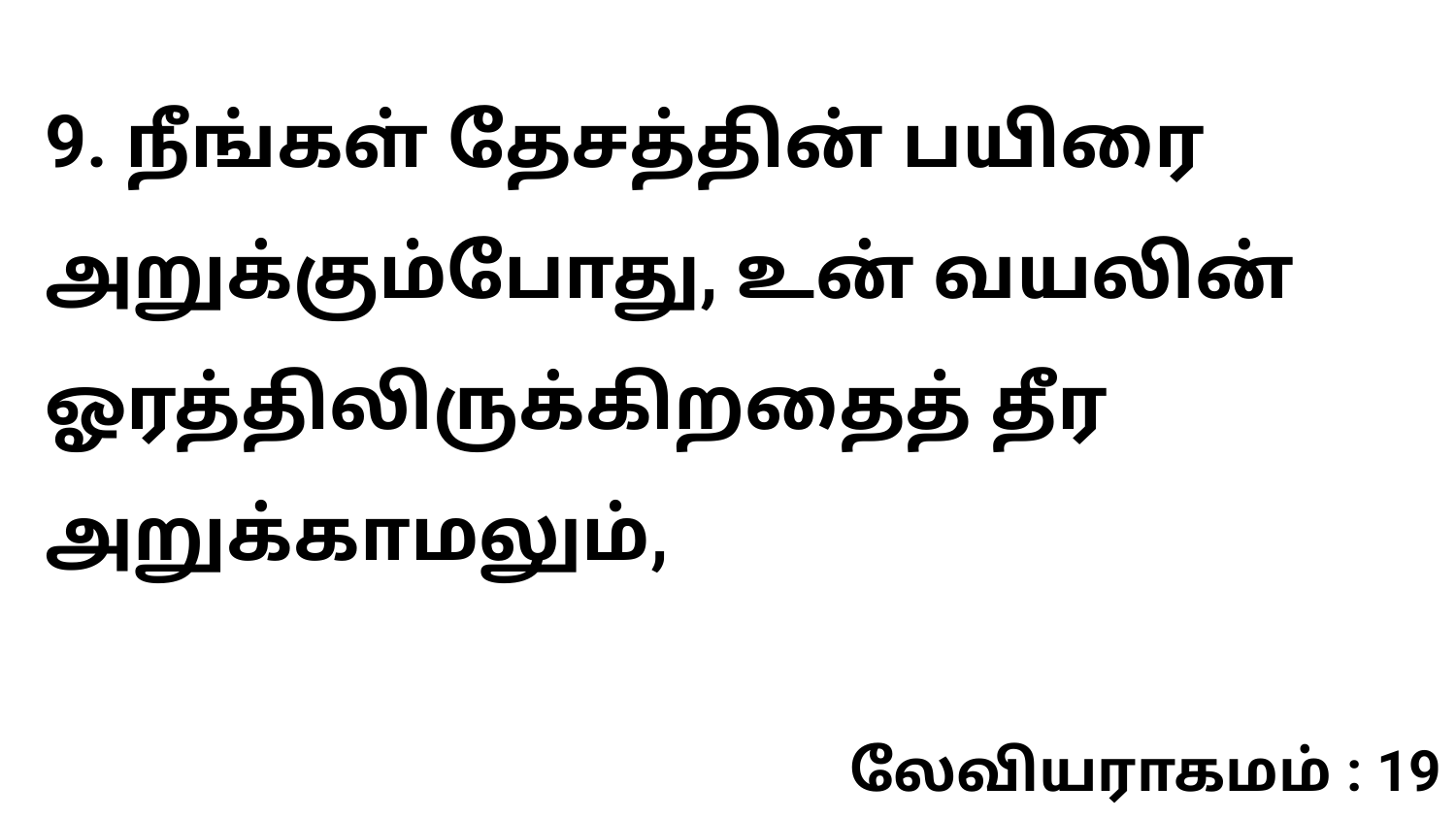

9. நீங்கள் தேசத்தின் பயிரை அறுக்கும்போது, உன் வயலின் ஓரத்திலிருக்கிறதைத் தீர அறுக்காமலும்,
லேவியராகமம் : 19